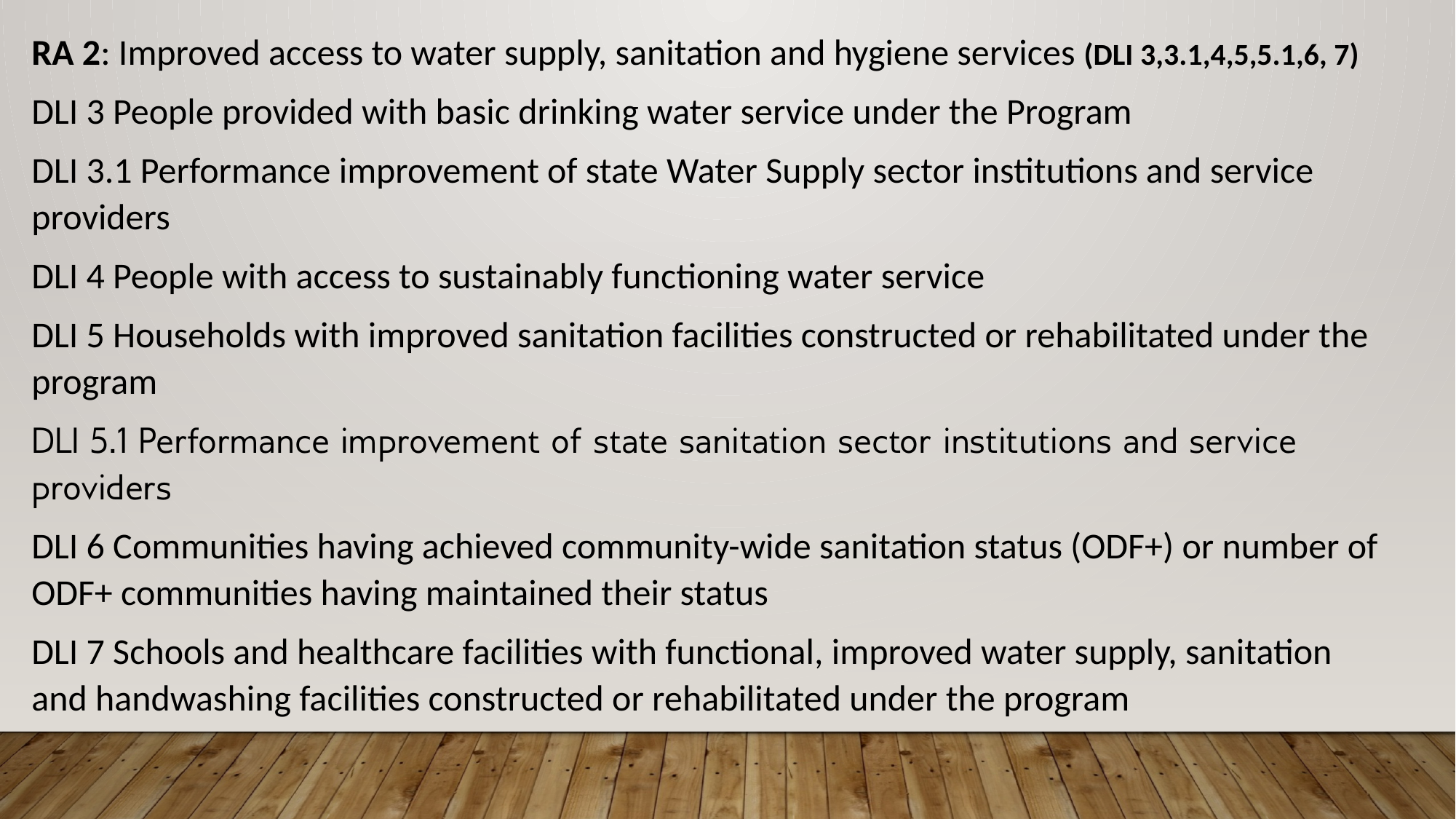

RA 2: Improved access to water supply, sanitation and hygiene services (DLI 3,3.1,4,5,5.1,6, 7)
DLI 3 People provided with basic drinking water service under the Program
DLI 3.1 Performance improvement of state Water Supply sector institutions and service providers
DLI 4 People with access to sustainably functioning water service
DLI 5 Households with improved sanitation facilities constructed or rehabilitated under the program
DLI 5.1 Performance improvement of state sanitation sector institutions and service providers
DLI 6 Communities having achieved community-wide sanitation status (ODF+) or number of ODF+ communities having maintained their status
DLI 7 Schools and healthcare facilities with functional, improved water supply, sanitation and handwashing facilities constructed or rehabilitated under the program